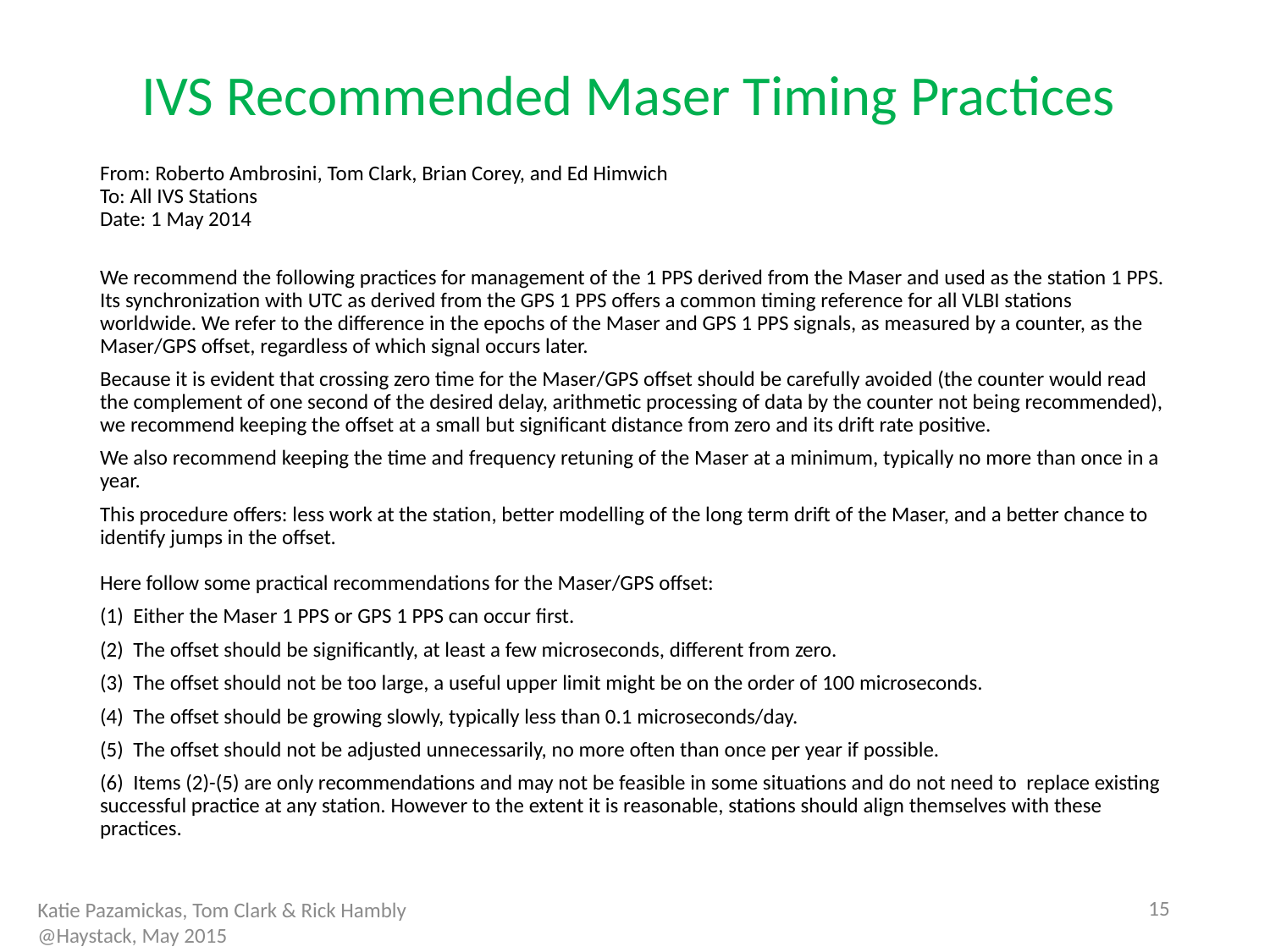

IVS Recommended Maser Timing Practices
From: Roberto Ambrosini, Tom Clark, Brian Corey, and Ed Himwich
To: All IVS Stations
Date: 1 May 2014
We recommend the following practices for management of the 1 PPS derived from the Maser and used as the station 1 PPS. Its synchronization with UTC as derived from the GPS 1 PPS offers a common timing reference for all VLBI stations worldwide. We refer to the difference in the epochs of the Maser and GPS 1 PPS signals, as measured by a counter, as the Maser/GPS offset, regardless of which signal occurs later.
Because it is evident that crossing zero time for the Maser/GPS offset should be carefully avoided (the counter would read the complement of one second of the desired delay, arithmetic processing of data by the counter not being recommended), we recommend keeping the offset at a small but significant distance from zero and its drift rate positive.
We also recommend keeping the time and frequency retuning of the Maser at a minimum, typically no more than once in a year.
This procedure offers: less work at the station, better modelling of the long term drift of the Maser, and a better chance to identify jumps in the offset.
Here follow some practical recommendations for the Maser/GPS offset:
(1)  Either the Maser 1 PPS or GPS 1 PPS can occur first.
(2)  The offset should be significantly, at least a few microseconds, different from zero.
(3)  The offset should not be too large, a useful upper limit might be on the order of 100 microseconds.
(4)  The offset should be growing slowly, typically less than 0.1 microseconds/day.
(5)  The offset should not be adjusted unnecessarily, no more often than once per year if possible.
(6)  Items (2)-(5) are only recommendations and may not be feasible in some situations and do not need to  replace existing successful practice at any station. However to the extent it is reasonable, stations should align themselves with these practices.
15
Katie Pazamickas, Tom Clark & Rick Hambly
@Haystack, May 2015